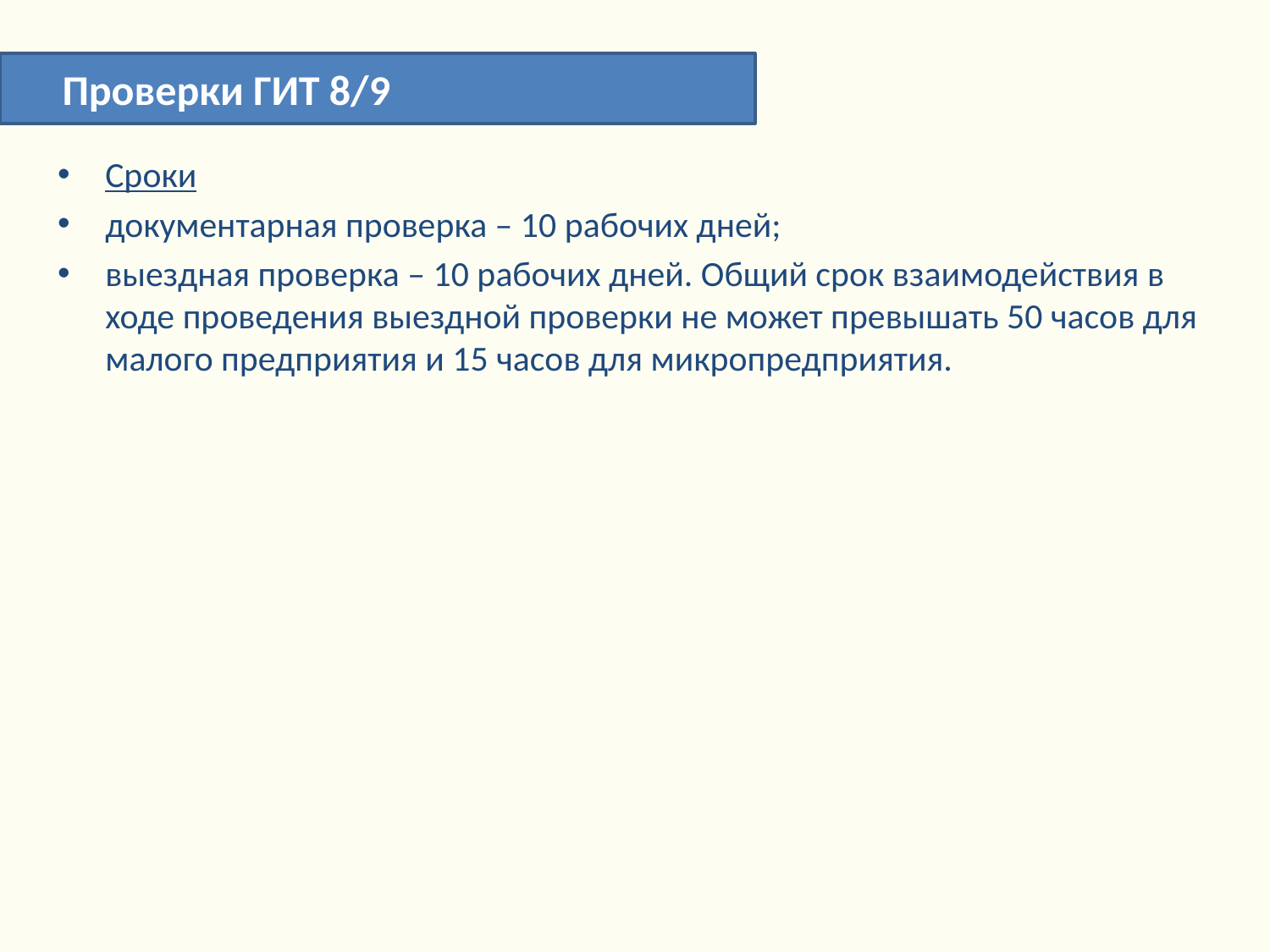

Проверки ГИТ 8/9
Сроки
документарная проверка – 10 рабочих дней;
выездная проверка – 10 рабочих дней. Общий срок взаимодействия в ходе проведения выездной проверки не может превышать 50 часов для малого предприятия и 15 часов для микропредприятия.